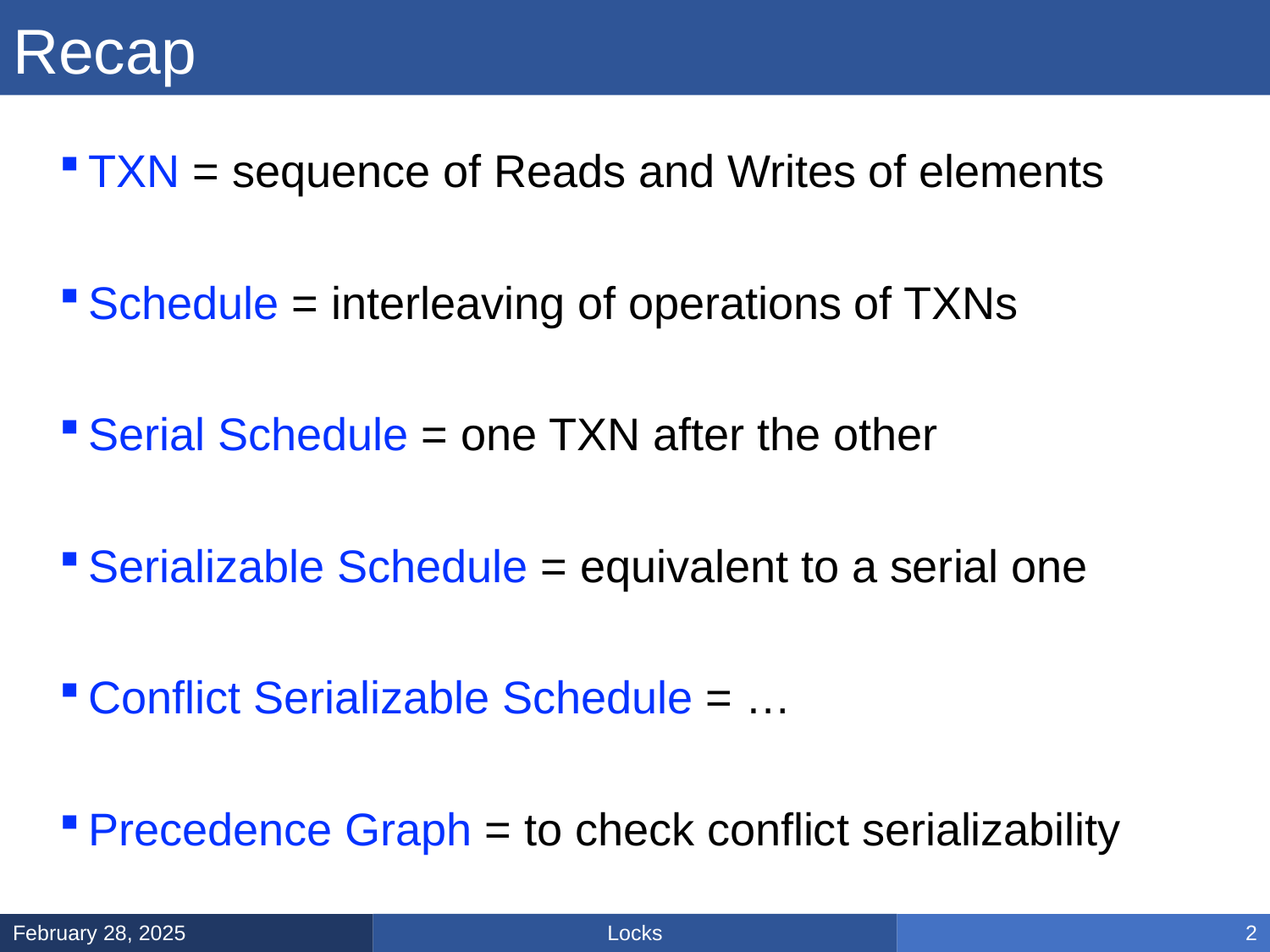

# Recap
TXN = sequence of Reads and Writes of elements

Schedule = interleaving of operations of TXNs

Serial Schedule = one TXN after the other

Serializable Schedule = equivalent to a serial one

Conflict Serializable Schedule = …

Precedence Graph = to check conflict serializability
Locks
February 28, 2025
2